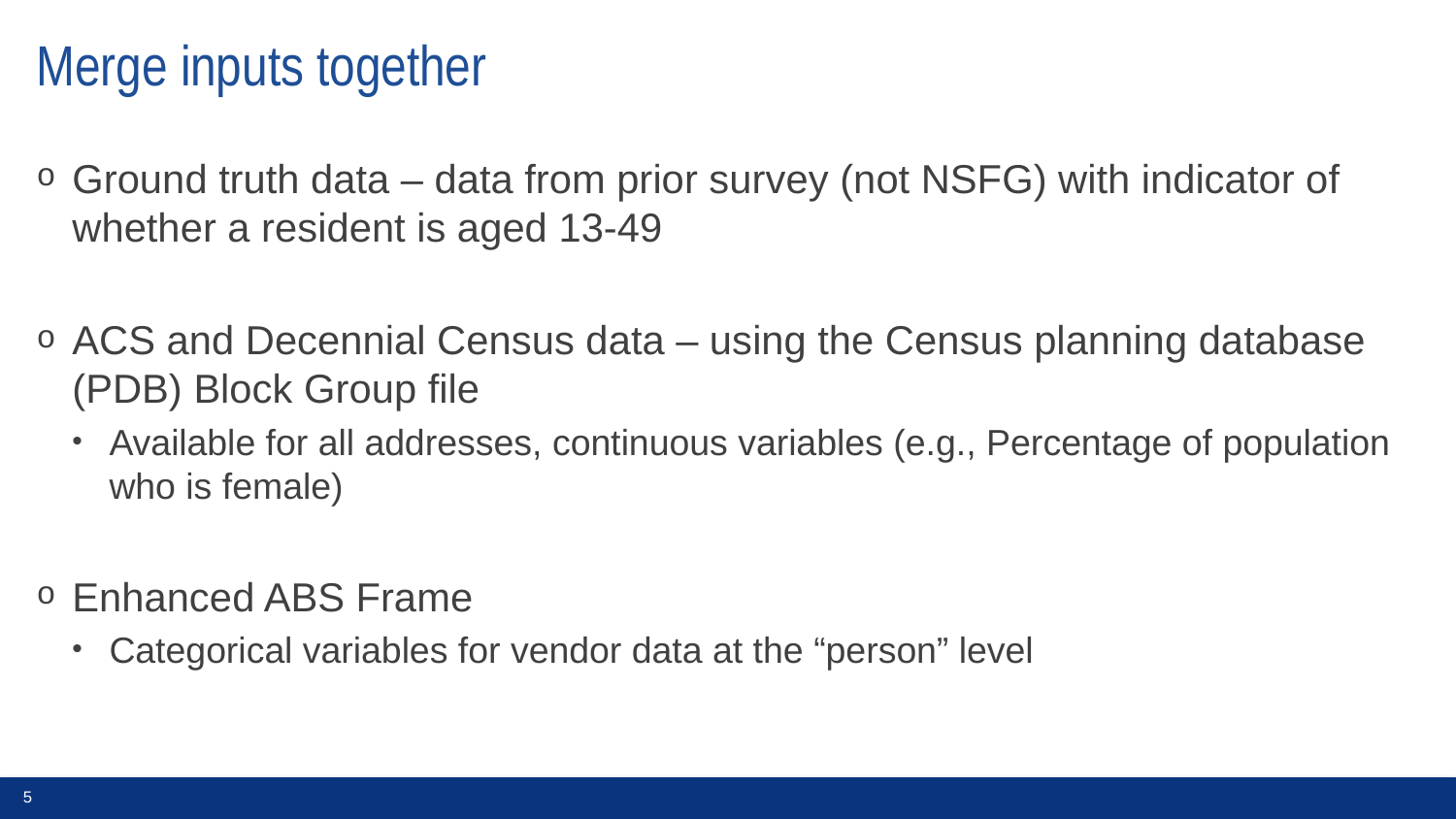

# Merge inputs together
Ground truth data – data from prior survey (not NSFG) with indicator of whether a resident is aged 13-49

ACS and Decennial Census data – using the Census planning database (PDB) Block Group file
Available for all addresses, continuous variables (e.g., Percentage of population who is female)

Enhanced ABS Frame
Categorical variables for vendor data at the “person” level
5